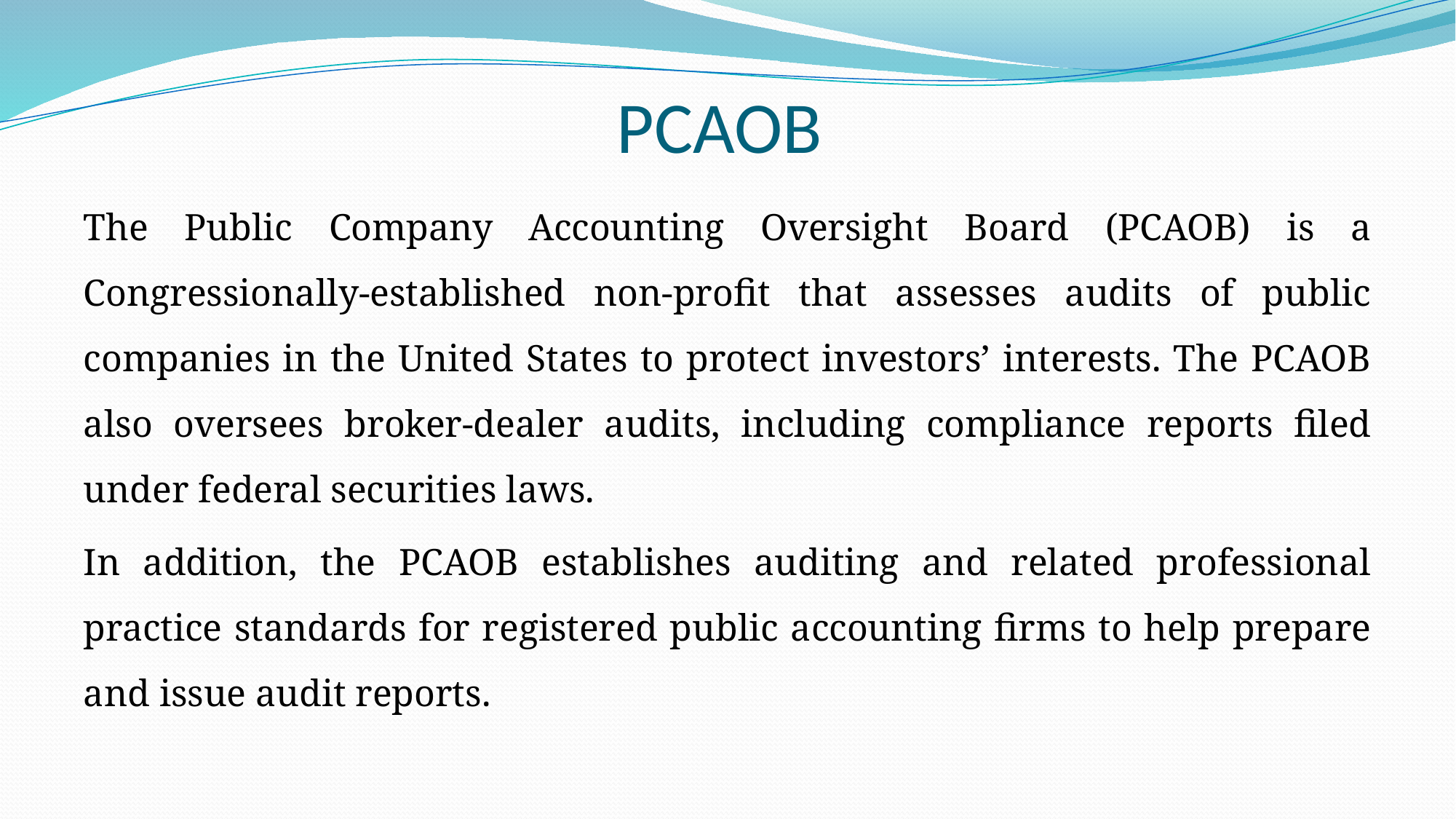

# PCAOB
The Public Company Accounting Oversight Board (PCAOB) is a Congressionally-established non-profit that assesses audits of public companies in the United States to protect investors’ interests. The PCAOB also oversees broker-dealer audits, including compliance reports filed under federal securities laws.
In addition, the PCAOB establishes auditing and related professional practice standards for registered public accounting firms to help prepare and issue audit reports.